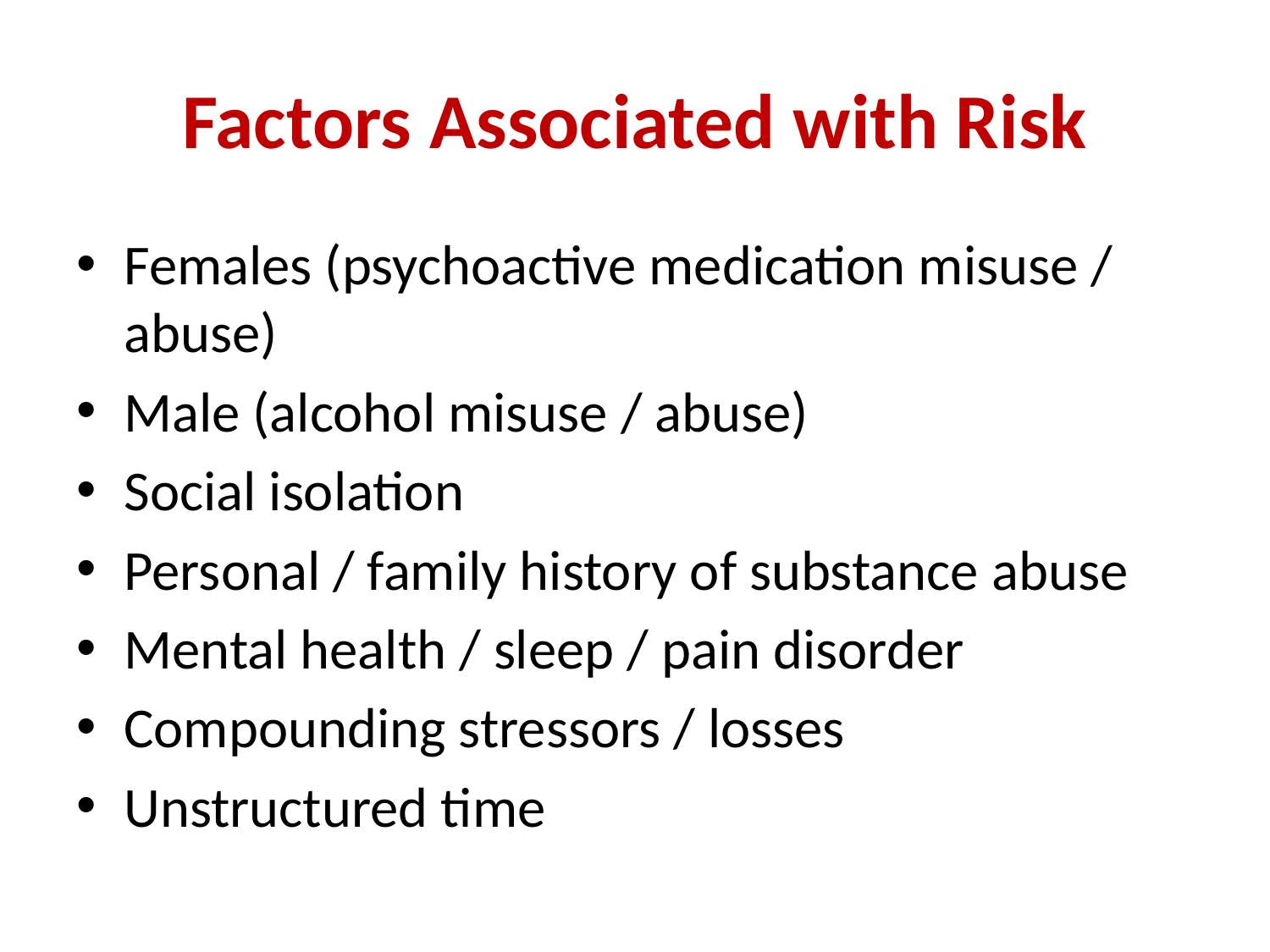

# Factors Associated with Risk
Females (psychoactive medication misuse / abuse)
Male (alcohol misuse / abuse)
Social isolation
Personal / family history of substance abuse
Mental health / sleep / pain disorder
Compounding stressors / losses
Unstructured time